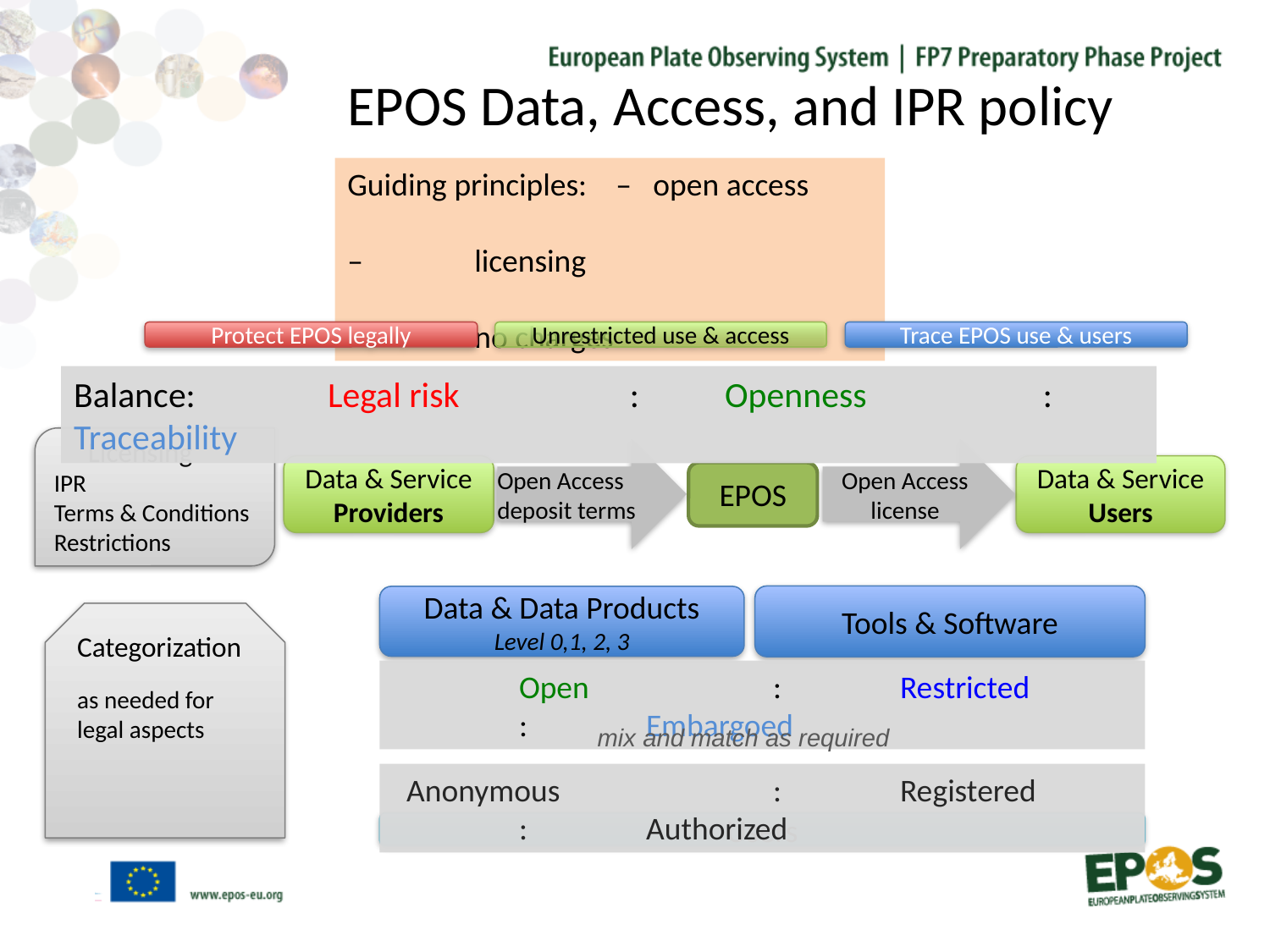

# EPOS Data, Access, and IPR policy
Guiding principles: 	  –   open access
				  – 	licensing
				  – 	no charges
Protect EPOS legally
Unrestricted use & access
Trace EPOS use & users
Balance: 	Legal risk	      : 	  Openness	          :	   Traceability

IPR
Terms & Conditions
Restrictions
Licensing
Open Access
deposit terms
Open Access license
Data & Service
Providers
Data & Service
Users
EPOS
Tools & Software
Data & Data Products
Level 0,1, 2, 3
Categorization

as needed for legal aspects
	Open		: 	Restricted	:	Embargoed
mix and match as required
  Anonymous		: 	Registered	:	Authorized
Users